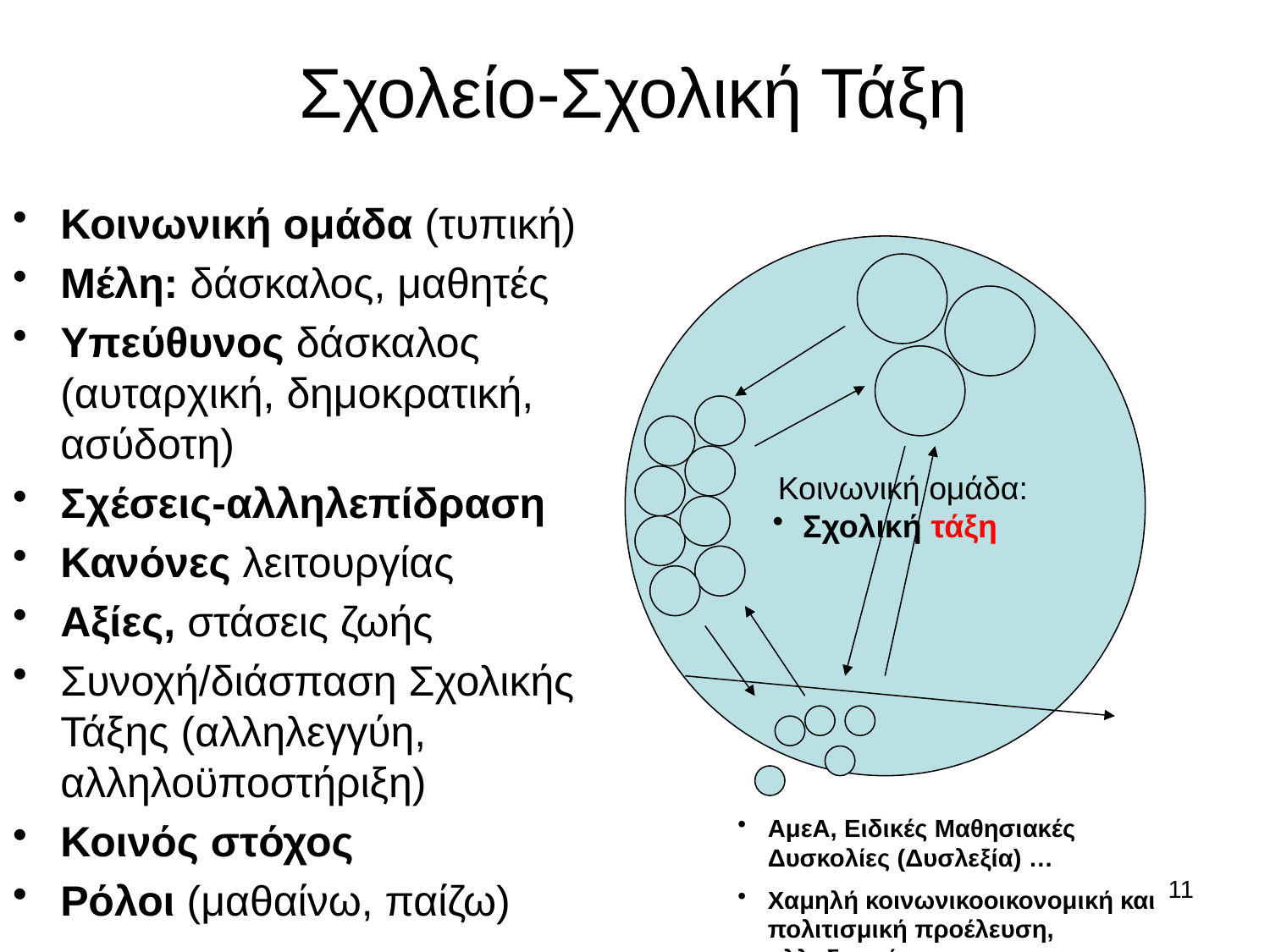

# Σχολείο-Σχολική Τάξη

Κοινωνική ομάδα (τυπική)
Μέλη: δάσκαλος, μαθητές
Υπεύθυνος δάσκαλος (αυταρχική, δημοκρατική, ασύδοτη)
Σχέσεις-αλληλεπίδραση
Κανόνες λειτουργίας
Αξίες, στάσεις ζωής
Συνοχή/διάσπαση Σχολικής Τάξης (αλληλεγγύη, αλληλοϋποστήριξη)
Κοινός στόχος
Ρόλοι (μαθαίνω, παίζω)
    Κοινωνική ομάδα:
Σχολική τάξη

ΑμεΑ, Ειδικές Μαθησιακές Δυσκολίες (Δυσλεξία) …
Χαμηλή κοινωνικοοικονομική και πολιτισμική προέλευση, αλλοδαποί
11